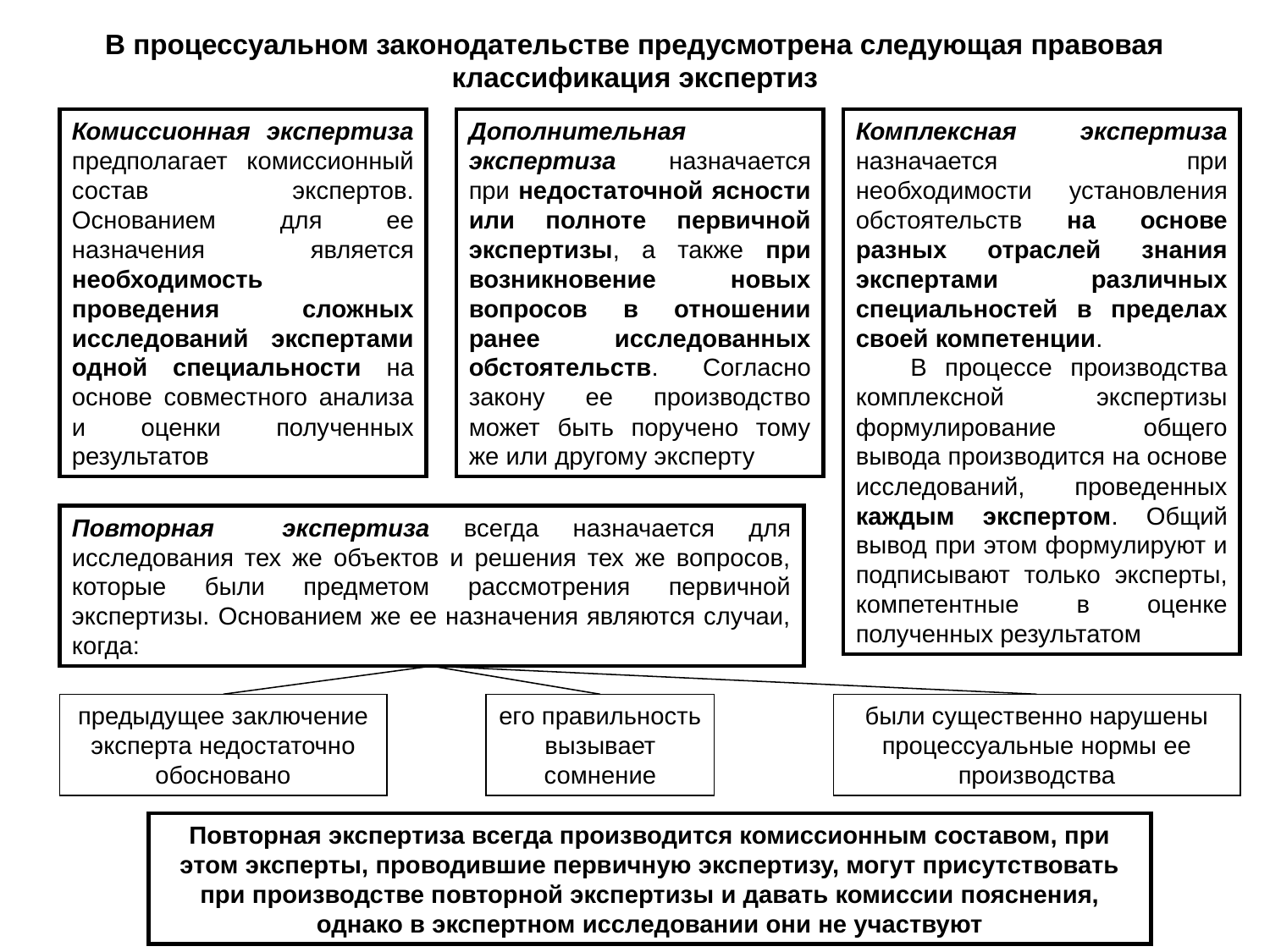

В процессуальном законодательстве предусмотрена следующая правовая классификация экспертиз
Комиссионная экспертиза предполагает комиссионный состав экспертов. Основанием для ее назначения является необходимость проведения сложных исследований экспертами одной специальности на основе совместного анализа и оценки полученных результатов
Дополнительная экспертиза назначается при недостаточной ясности или полноте первичной экспертизы, а также при возникновение новых вопросов в отношении ранее исследованных обстоятельств. Согласно закону ее производство может быть поручено тому же или другому эксперту
Комплексная экспертиза назначается при необходимости установления обстоятельств на основе разных отраслей знания экспертами различных специальностей в пределах своей компетенции.
   В процессе производства комплексной экспертизы формулирование общего вывода производится на основе исследований, проведенных каждым экспертом. Общий вывод при этом формулируют и подписывают только эксперты, компетентные в оценке полученных результатом
Повторная  экспертиза всегда назначается для исследования тех же объектов и решения тех же вопросов, которые были предметом рассмотрения первичной экспертизы. Основанием же ее назначения являются случаи, когда:
предыдущее заключение эксперта недостаточно обосновано
его правильность вызывает сомнение
были существенно нарушены процессуальные нормы ее производства
Повторная экспертиза всегда производится комиссионным составом, при этом эксперты, проводившие первичную экспертизу, могут присутствовать при производстве повторной экспертизы и давать комиссии пояснения, однако в экспертном исследовании они не участвуют